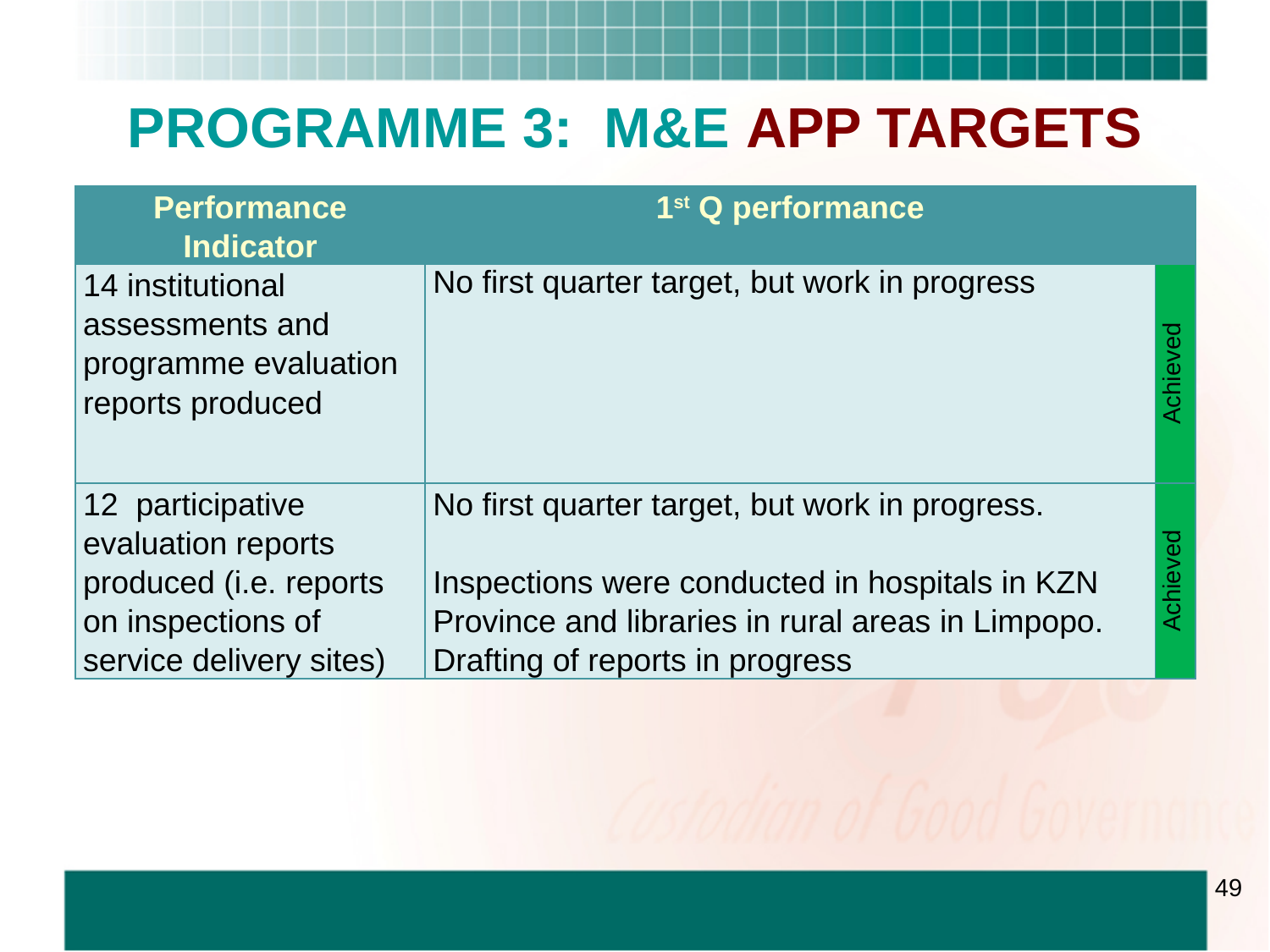

PROGRAMME 3:  M&E APP TARGETS
| Performance Indicator | 1st Q performance |  |
| --- | --- | --- |
| 14 institutional assessments and programme evaluation reports produced | No first quarter target, but work in progress | Achieved |
| 12 participative evaluation reports produced (i.e. reports on inspections of service delivery sites) | No first quarter target, but work in progress. Inspections were conducted in hospitals in KZN Province and libraries in rural areas in Limpopo. Drafting of reports in progress | Achieved |
49